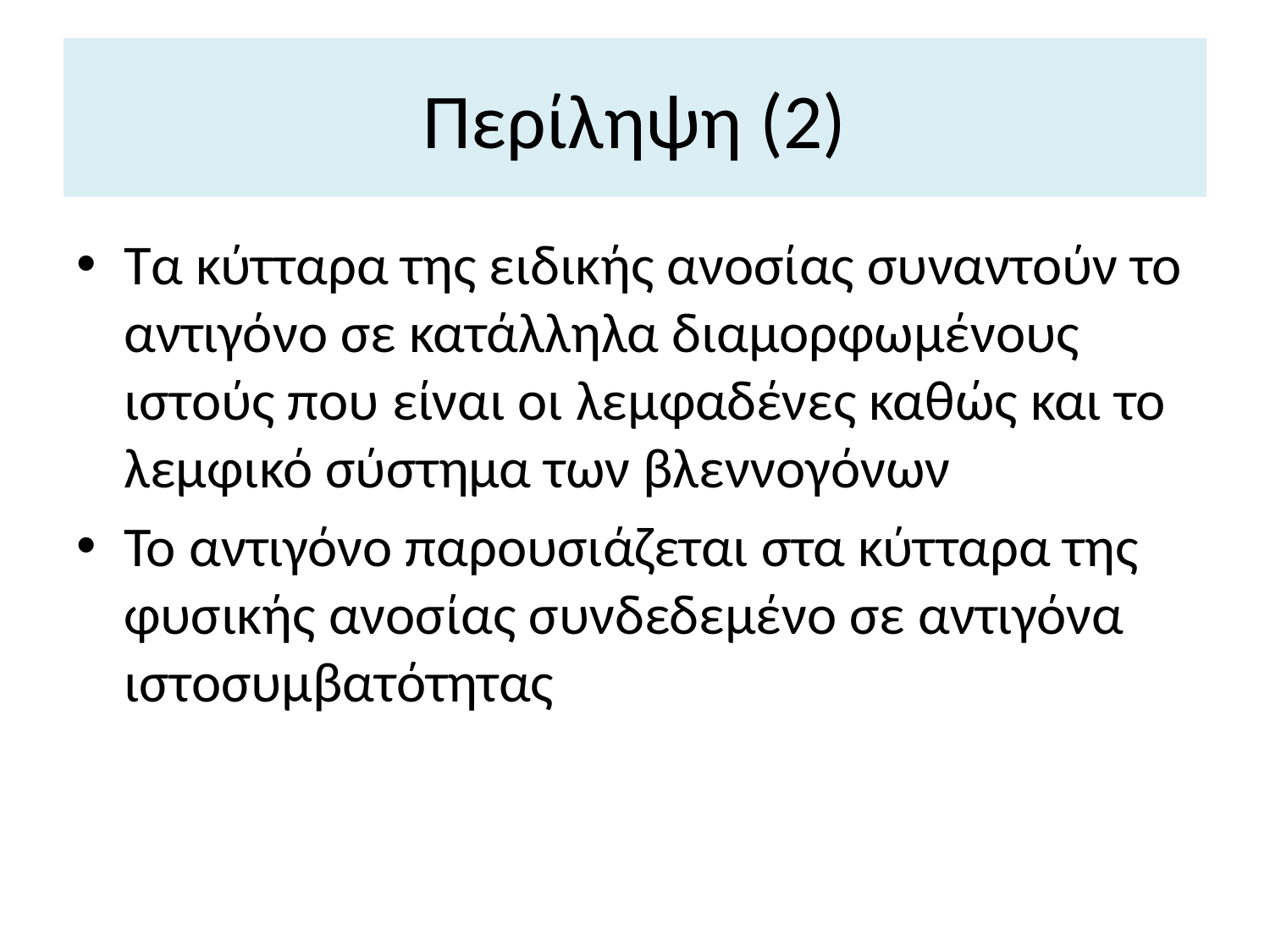

# Περίληψη (2)
Τα κύτταρα της ειδικής ανοσίας συναντούν το αντιγόνο σε κατάλληλα διαμορφωμένους ιστούς που είναι οι λεμφαδένες καθώς και το λεμφικό σύστημα των βλεννογόνων
Το αντιγόνο παρουσιάζεται στα κύτταρα της φυσικής ανοσίας συνδεδεμένο σε αντιγόνα ιστοσυμβατότητας